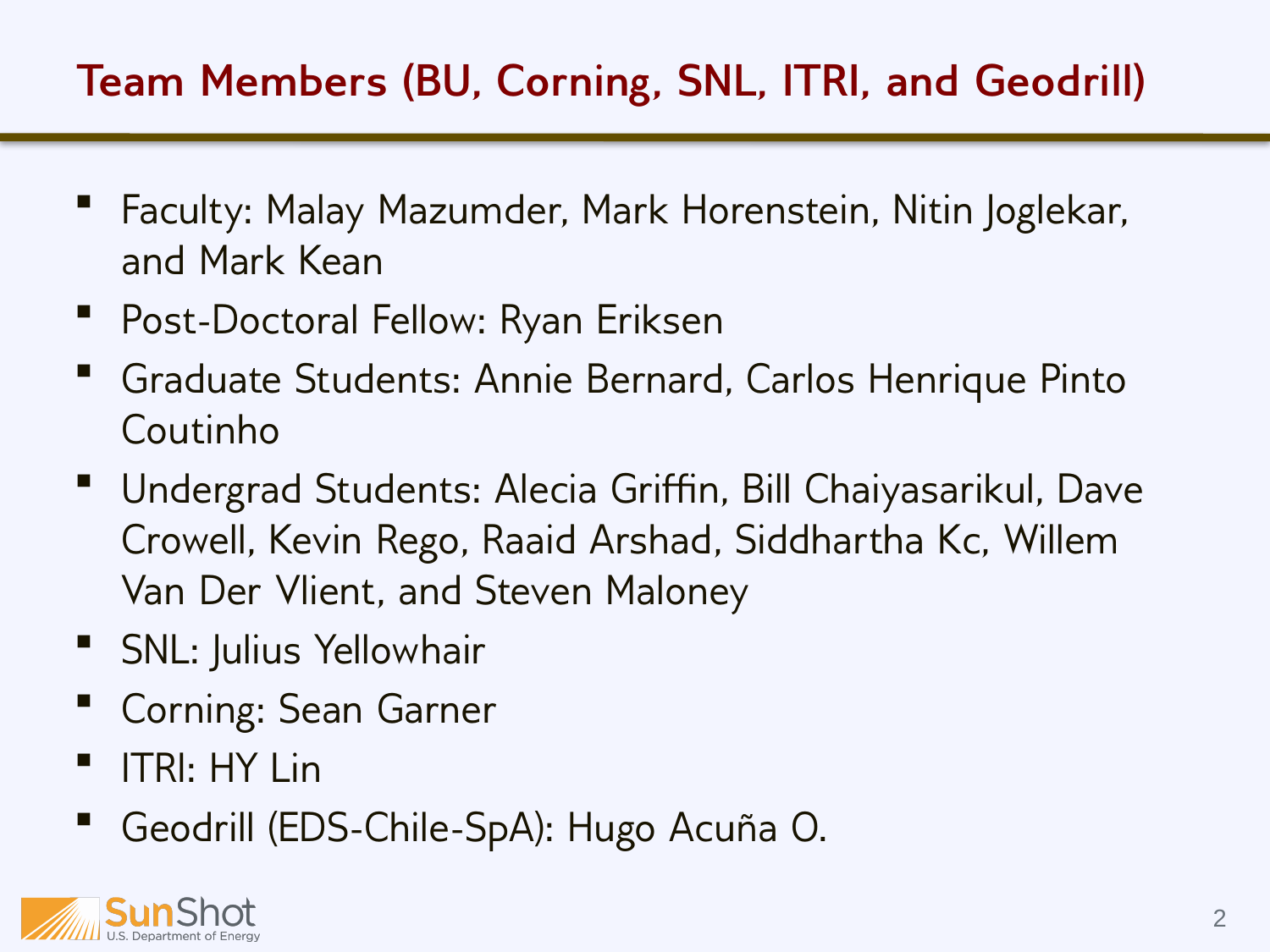

# Team Members (BU, Corning, SNL, ITRI, and Geodrill)
Faculty: Malay Mazumder, Mark Horenstein, Nitin Joglekar, and Mark Kean
Post-Doctoral Fellow: Ryan Eriksen
Graduate Students: Annie Bernard, Carlos Henrique Pinto Coutinho
Undergrad Students: Alecia Griffin, Bill Chaiyasarikul, Dave Crowell, Kevin Rego, Raaid Arshad, Siddhartha Kc, Willem Van Der Vlient, and Steven Maloney
SNL: Julius Yellowhair
Corning: Sean Garner
ITRI: HY Lin
Geodrill (EDS-Chile-SpA): Hugo Acuña O.

2